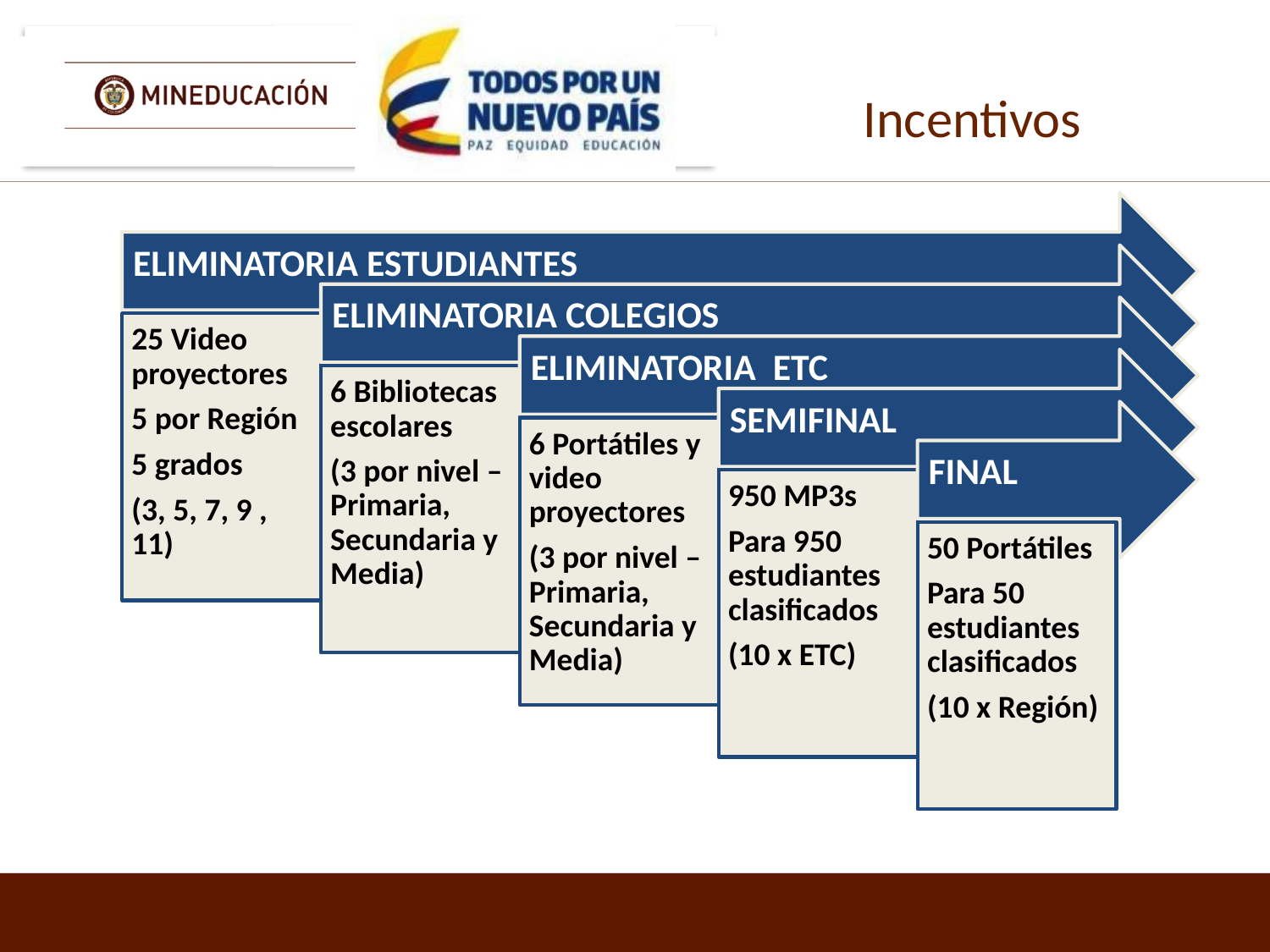

Incentivos
ELIMINATORIA ESTUDIANTES
25 Video proyectores
5 por Región
5 grados
(3, 5, 7, 9 , 11)
ELIMINATORIA COLEGIOS
6 Bibliotecas escolares
(3 por nivel – Primaria, Secundaria y Media)
ELIMINATORIA  ETC
6 Portátiles y video proyectores
(3 por nivel – Primaria, Secundaria y Media)
SEMIFINAL
950 MP3s
Para 950 estudiantes clasificados
(10 x ETC)
FINAL
50 Portátiles
Para 50 estudiantes clasificados
(10 x Región)